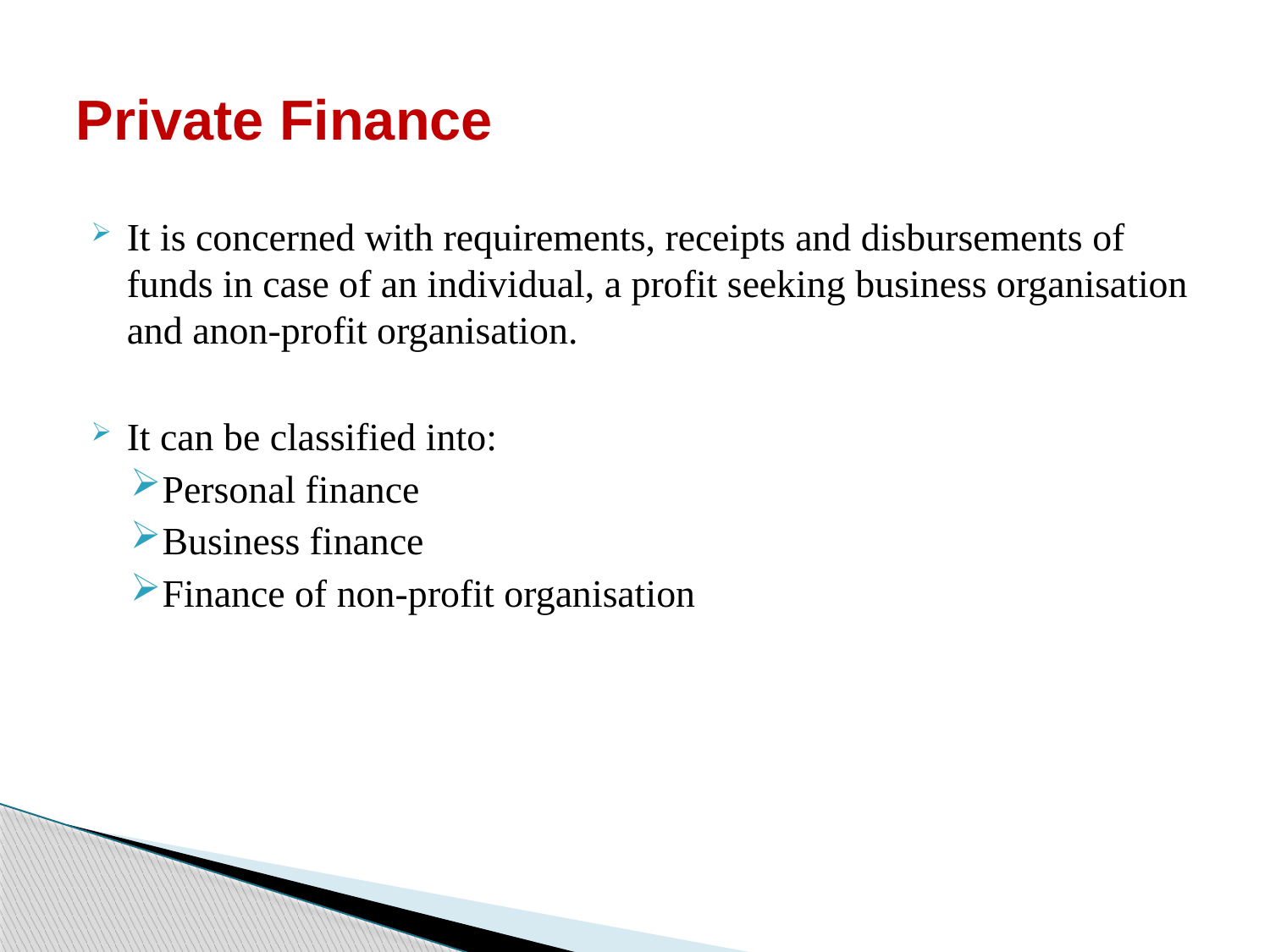

# Private Finance
It is concerned with requirements, receipts and disbursements of funds in case of an individual, a profit seeking business organisation and anon-profit organisation.

It can be classified into:
Personal finance
Business finance
Finance of non-profit organisation